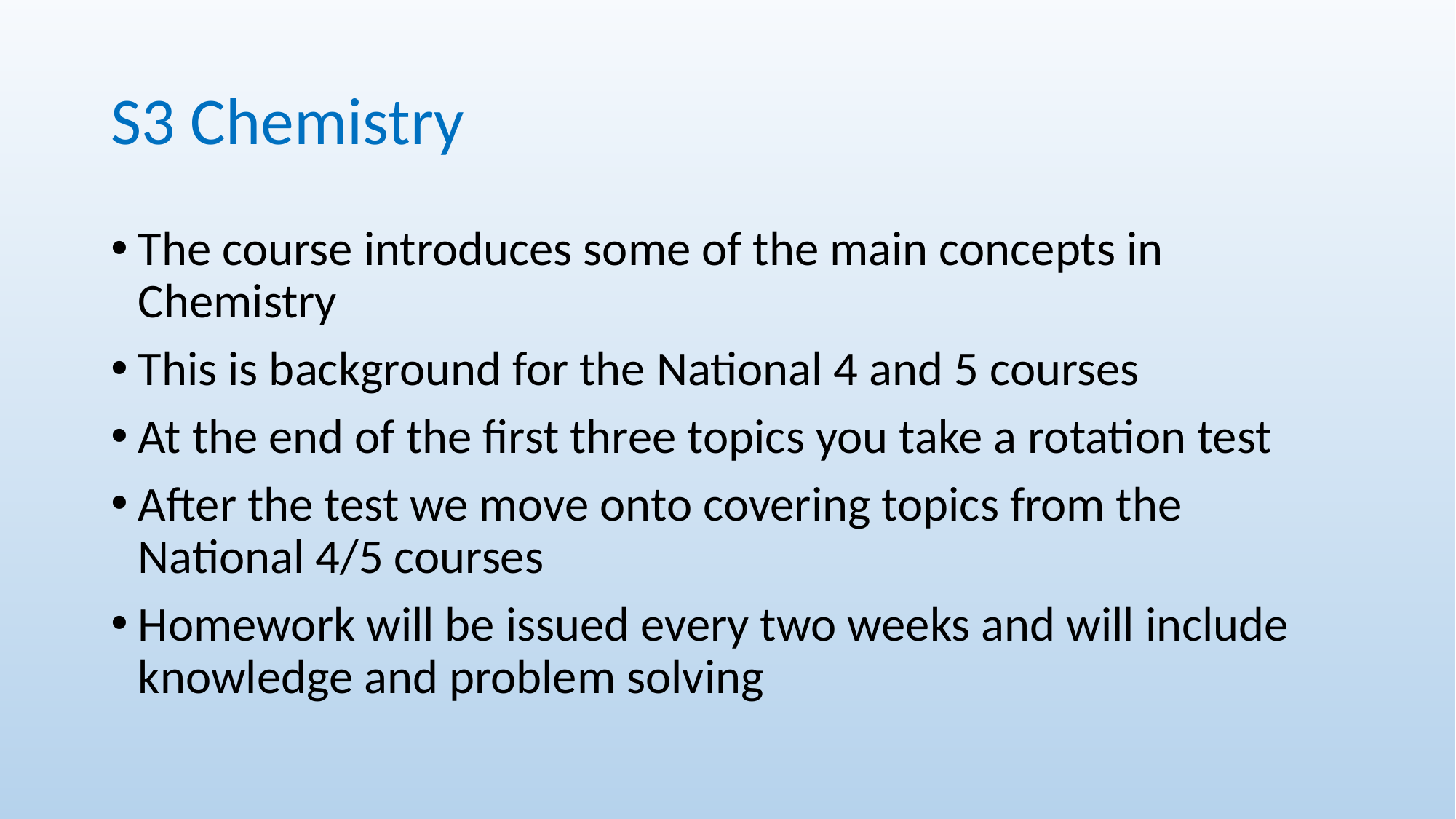

# S3 Chemistry
The course introduces some of the main concepts in Chemistry
This is background for the National 4 and 5 courses
At the end of the first three topics you take a rotation test
After the test we move onto covering topics from the National 4/5 courses
Homework will be issued every two weeks and will include knowledge and problem solving